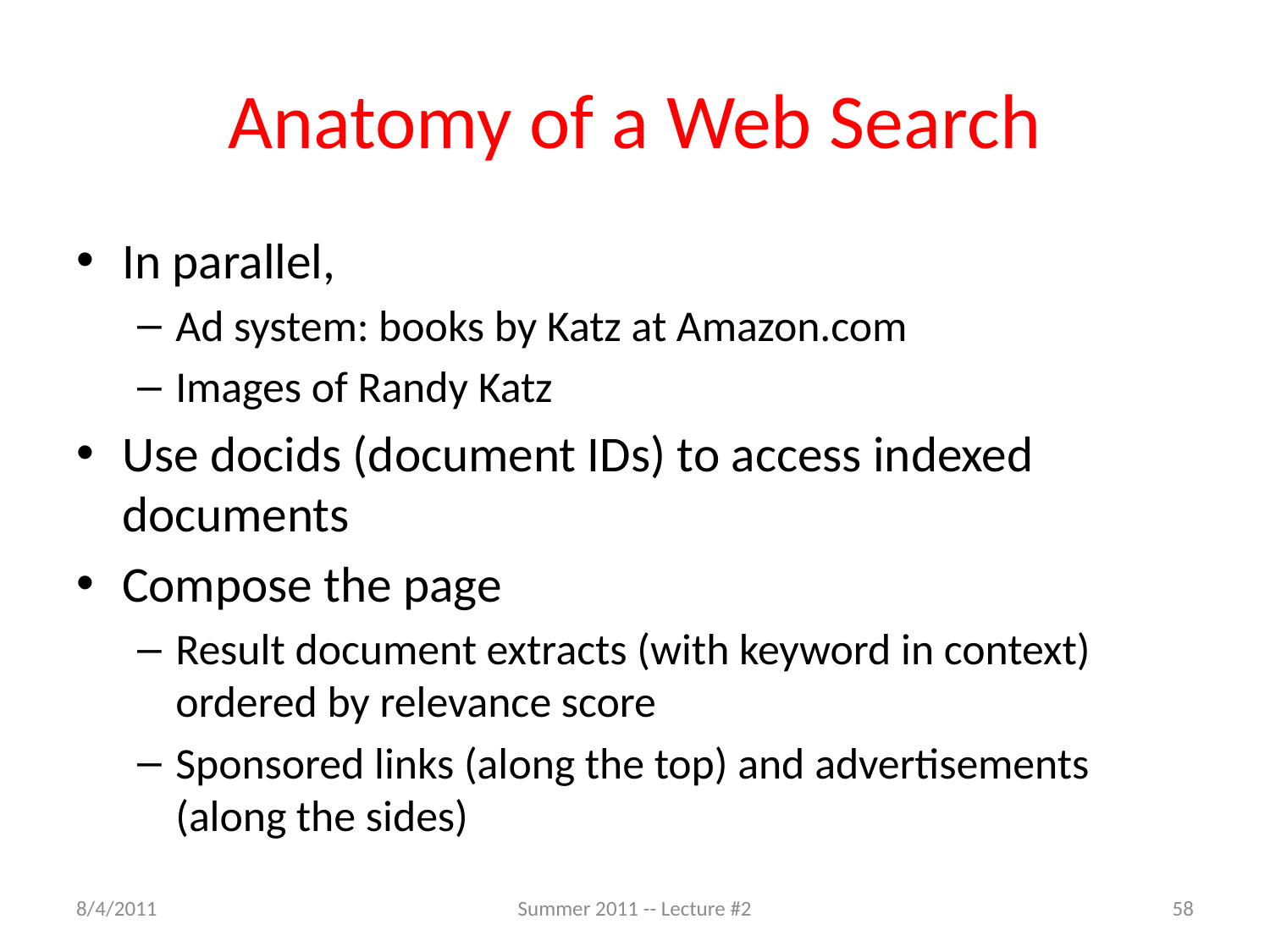

# Anatomy of a Web Search
In parallel,
Ad system: books by Katz at Amazon.com
Images of Randy Katz
Use docids (document IDs) to access indexed documents
Compose the page
Result document extracts (with keyword in context) ordered by relevance score
Sponsored links (along the top) and advertisements (along the sides)

8/4/2011
Summer 2011 -- Lecture #2
58